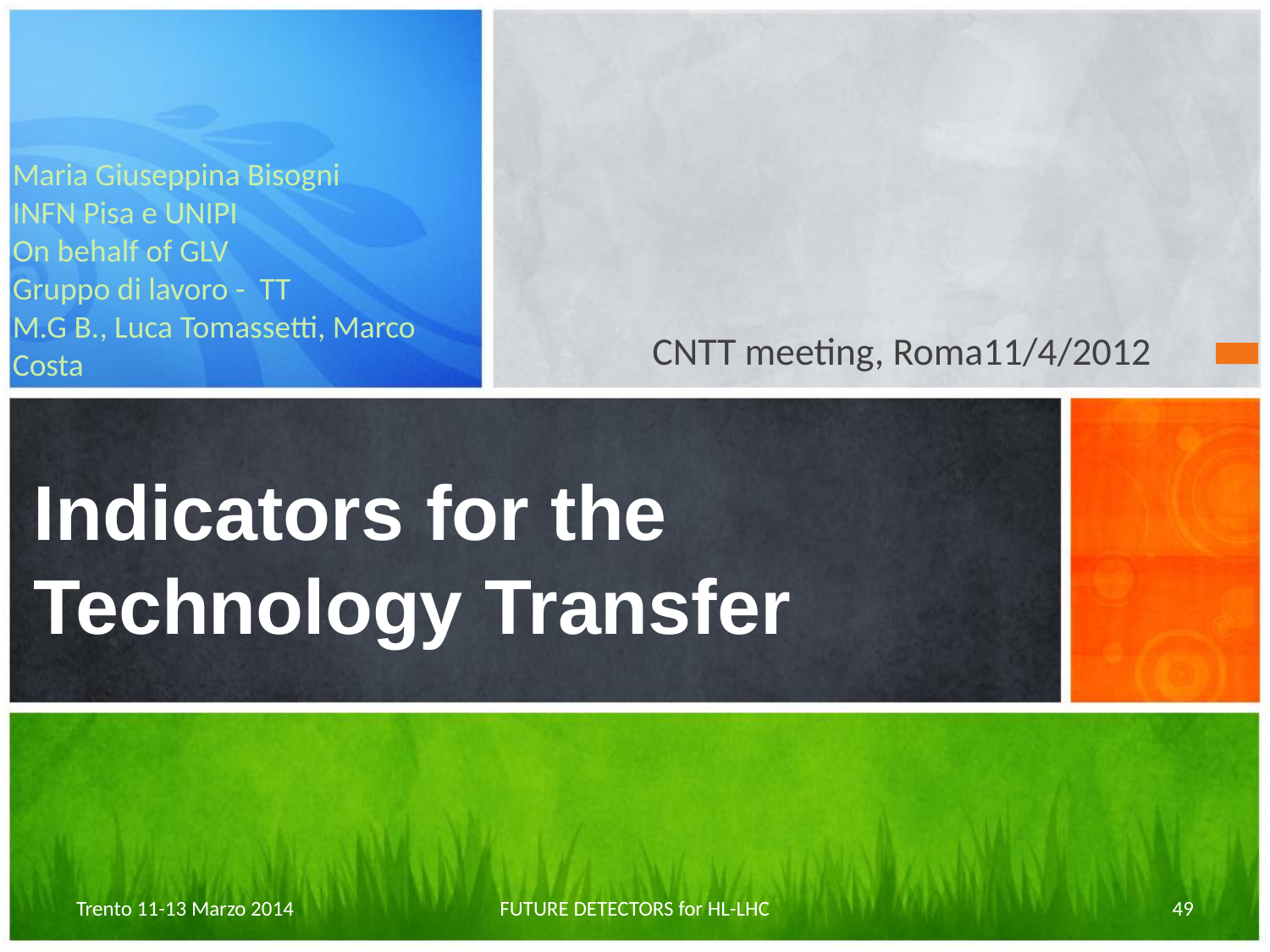

Maria Giuseppina Bisogni
INFN Pisa e UNIPI
On behalf of GLV
Gruppo di lavoro -  TT
M.G B., Luca Tomassetti, Marco Costa
CNTT meeting, Roma11/4/2012
# Indicators for the Technology Transfer
Trento 11-13 Marzo 2014
FUTURE DETECTORS for HL-LHC
49